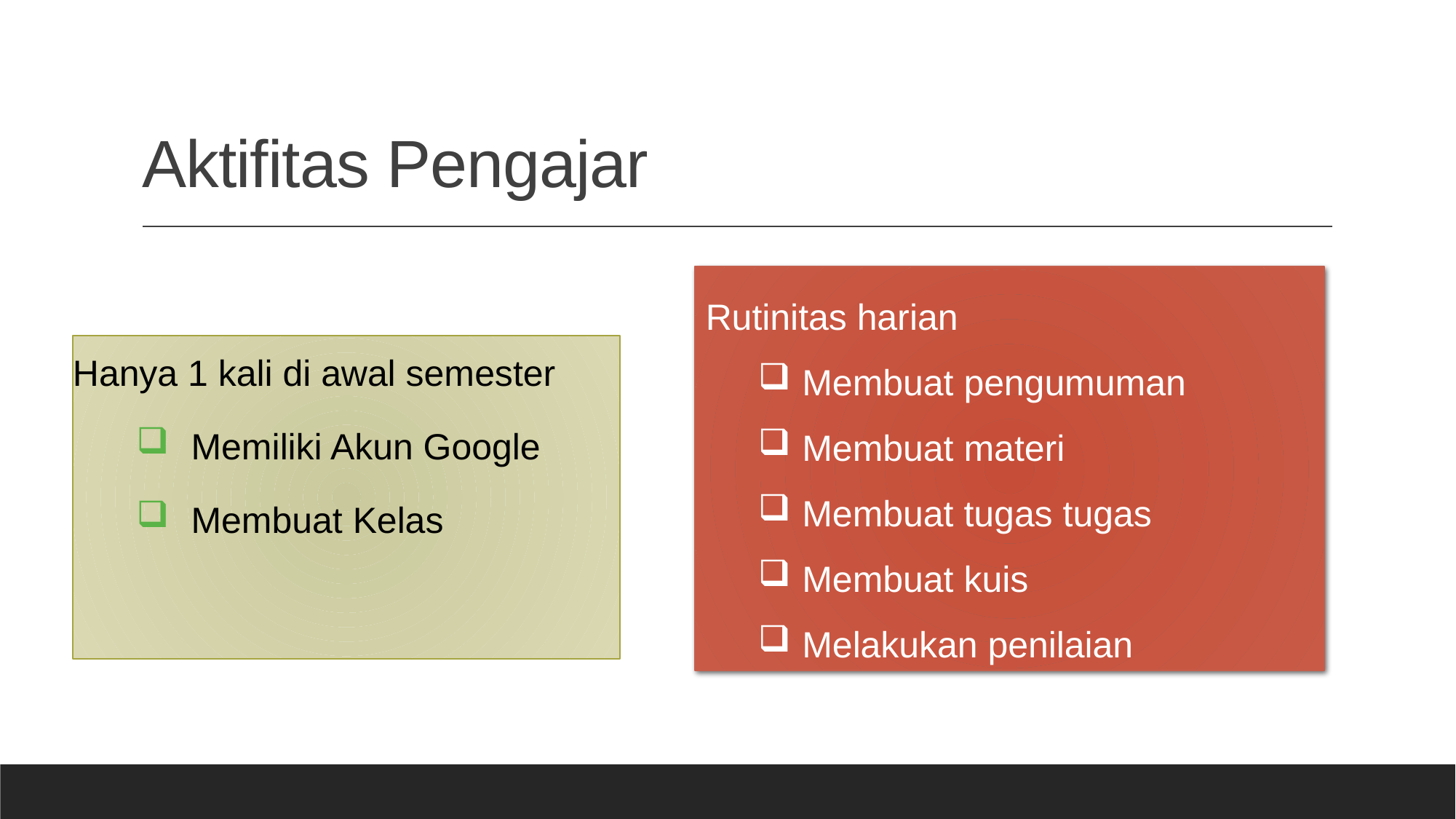

# Aktifitas Pengajar
Rutinitas harian
Membuat pengumuman
Membuat materi
Membuat tugas tugas
Membuat kuis
Melakukan penilaian
Hanya 1 kali di awal semester
Memiliki Akun Google
Membuat Kelas